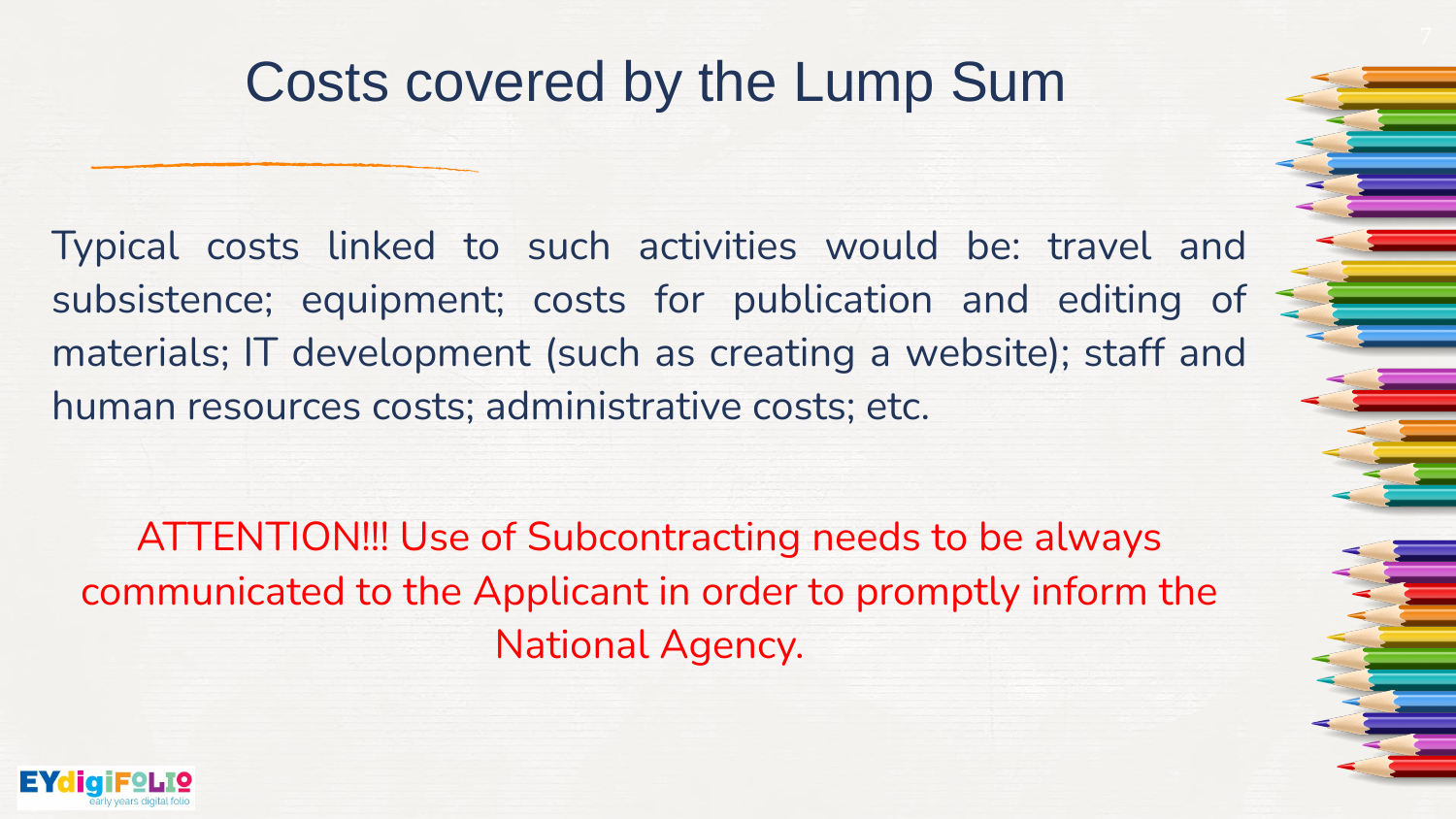

7
# Costs covered by the Lump Sum
Typical costs linked to such activities would be: travel and subsistence; equipment; costs for publication and editing of materials; IT development (such as creating a website); staff and human resources costs; administrative costs; etc.

ATTENTION!!! Use of Subcontracting needs to be always communicated to the Applicant in order to promptly inform the National Agency.